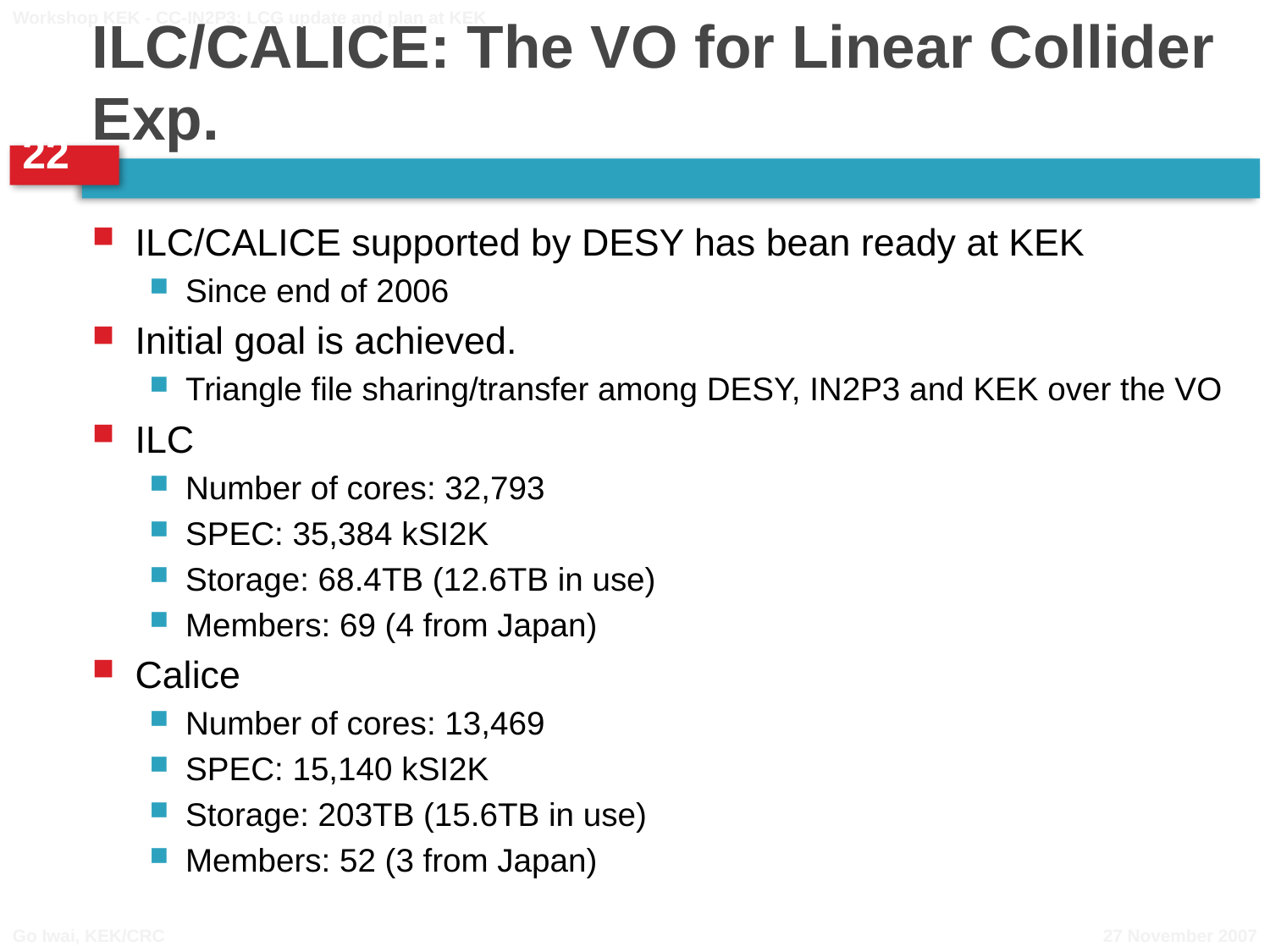

Workshop KEK - CC-IN2P3: LCG update and plan at KEK
# ILC/CALICE: The VO for Linear Collider Exp.
ILC/CALICE supported by DESY has bean ready at KEK
Since end of 2006
Initial goal is achieved.
Triangle file sharing/transfer among DESY, IN2P3 and KEK over the VO
ILC
Number of cores: 32,793
SPEC: 35,384 kSI2K
Storage: 68.4TB (12.6TB in use)
Members: 69 (4 from Japan)
Calice
Number of cores: 13,469
SPEC: 15,140 kSI2K
Storage: 203TB (15.6TB in use)
Members: 52 (3 from Japan)
27 November 2007